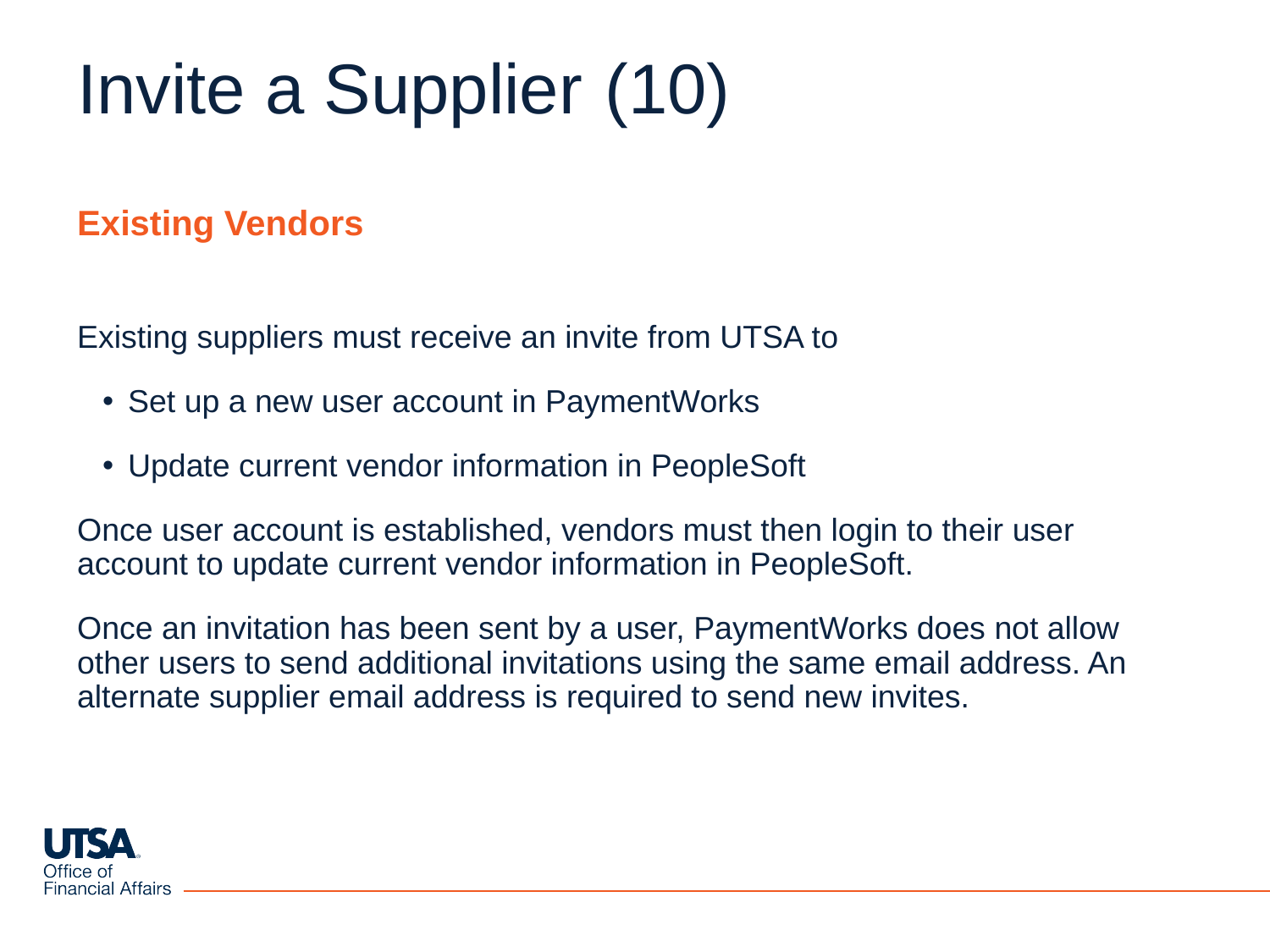

# Invite a Supplier	 (10)
Existing Vendors
Existing suppliers must receive an invite from UTSA to
Set up a new user account in PaymentWorks
Update current vendor information in PeopleSoft
Once user account is established, vendors must then login to their user account to update current vendor information in PeopleSoft.
Once an invitation has been sent by a user, PaymentWorks does not allow other users to send additional invitations using the same email address. An alternate supplier email address is required to send new invites.